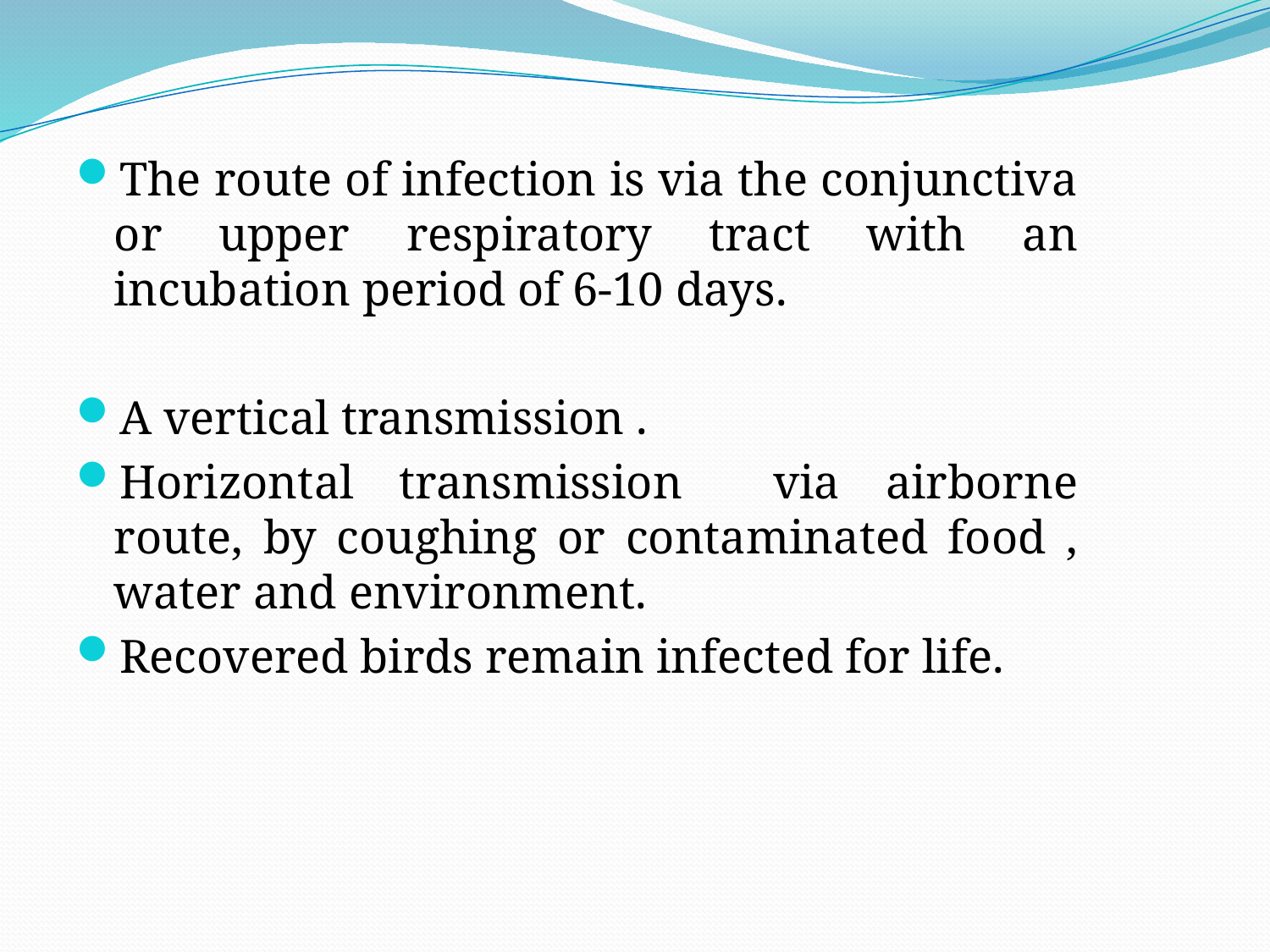

The route of infection is via the conjunctiva or upper respiratory tract with an incubation period of 6-10 days.

A vertical transmission .
Horizontal transmission  via airborne route, by coughing or contaminated food , water and environment.
Recovered birds remain infected for life.